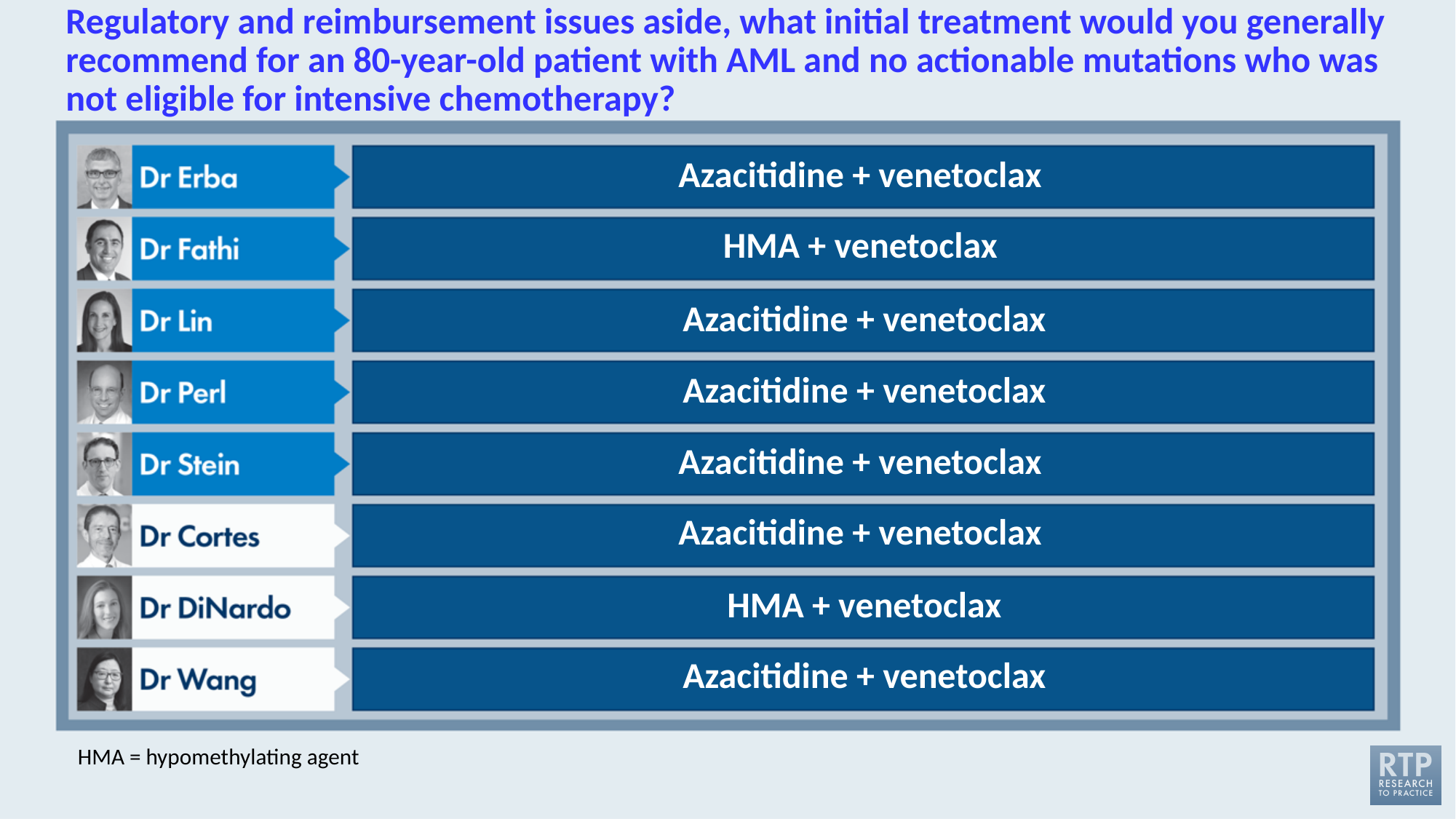

# Regulatory and reimbursement issues aside, what initial treatment would you generally recommend for an 80-year-old patient with AML and no actionable mutations who was not eligible for intensive chemotherapy?
Azacitidine + venetoclax
HMA + venetoclax
Azacitidine + venetoclax
Azacitidine + venetoclax
Azacitidine + venetoclax
Azacitidine + venetoclax
HMA + venetoclax
Azacitidine + venetoclax
HMA = hypomethylating agent